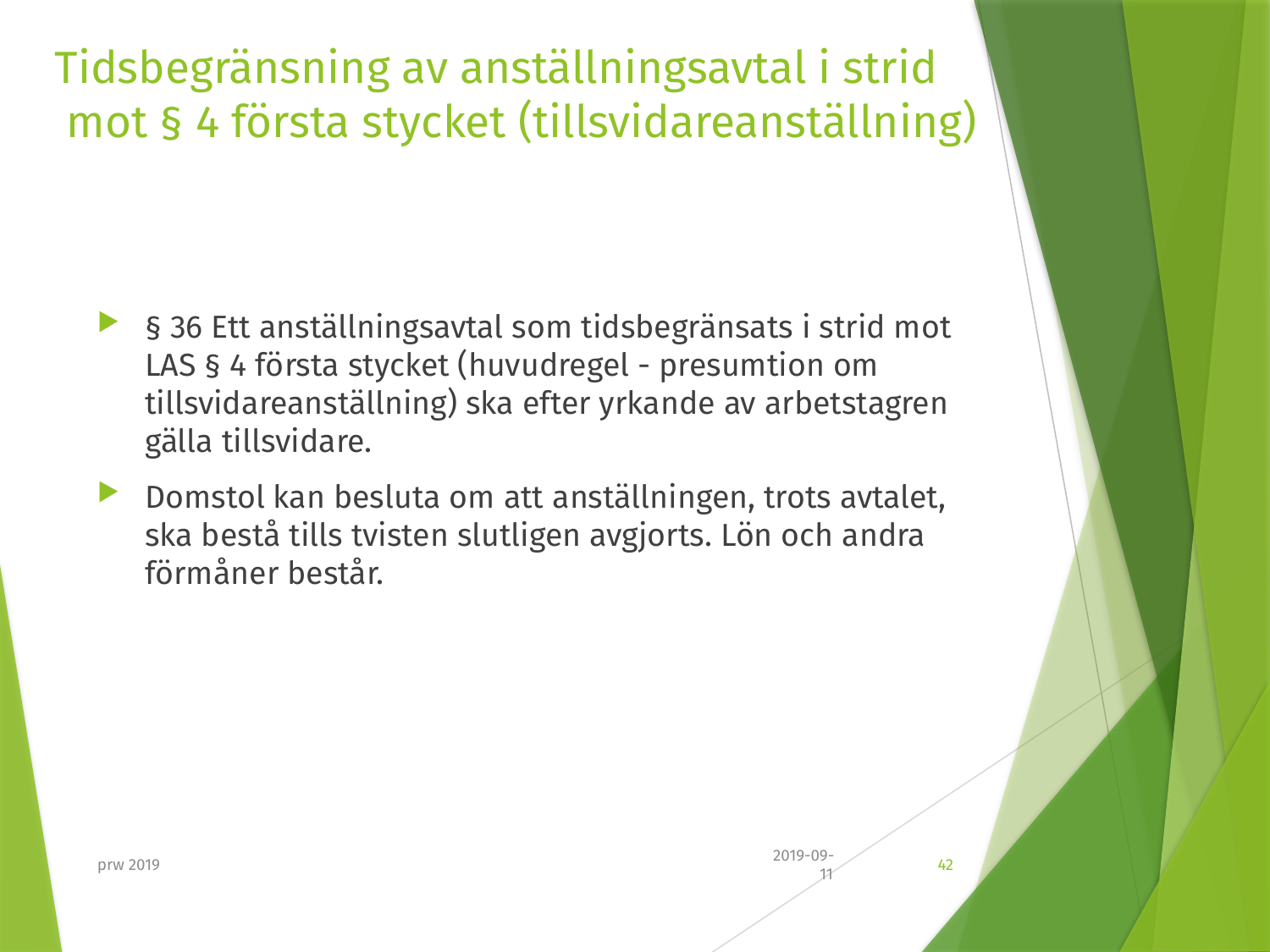

# Tidsbegränsning av anställningsavtal i strid mot § 4 första stycket (tillsvidareanställning)
§ 36 Ett anställningsavtal som tidsbegränsats i strid mot LAS § 4 första stycket (huvudregel - presumtion om tillsvidareanställning) ska efter yrkande av arbetstagren gälla tillsvidare.
Domstol kan besluta om att anställningen, trots avtalet, ska bestå tills tvisten slutligen avgjorts. Lön och andra förmåner består.
prw 2019
2019-09-11
42